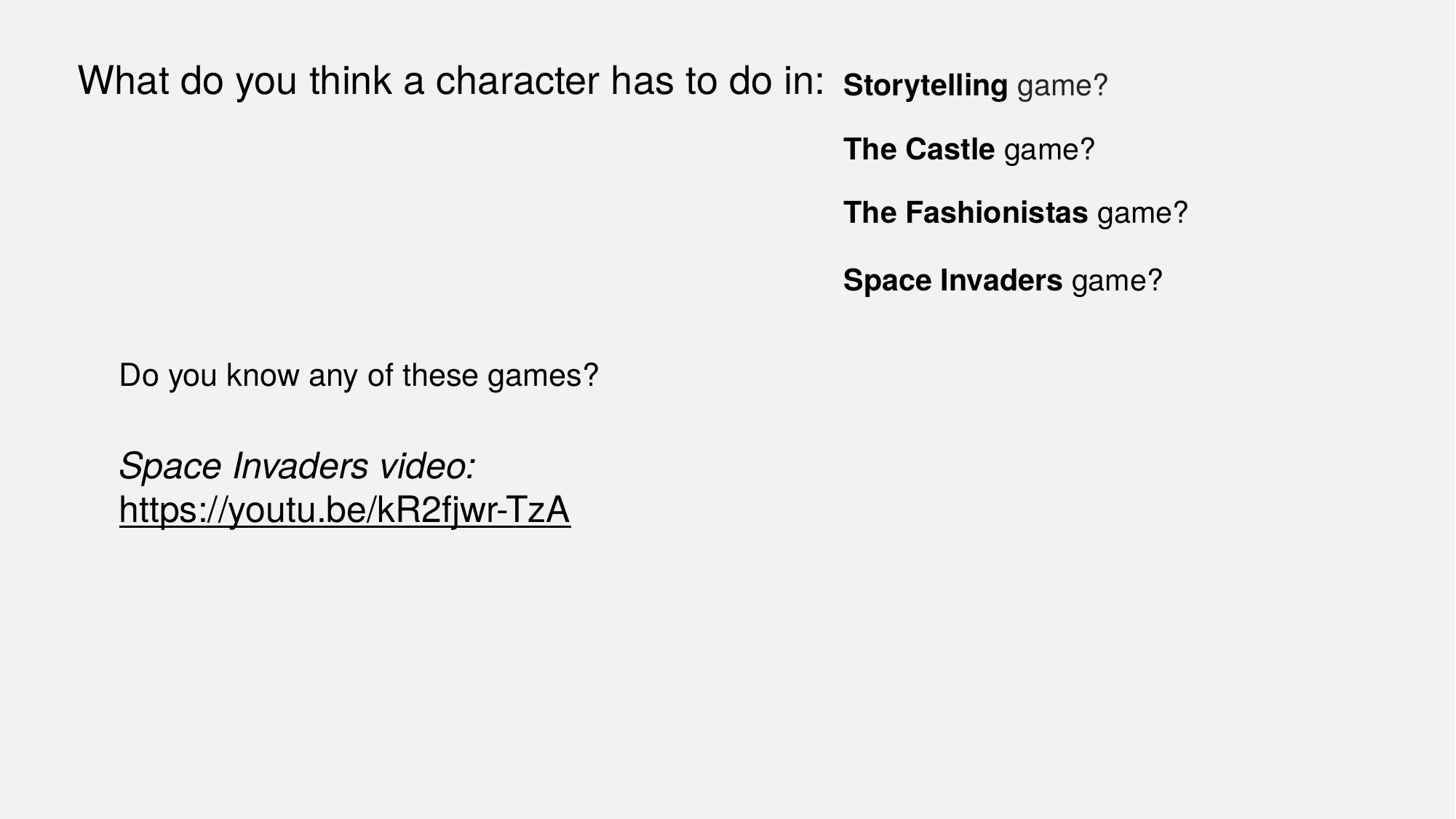

What do you think a character has to do in:
Storytelling game?

The Castle game?

The Fashionistas game?

Space Invaders game?

Do you know any of these games?

Space Invaders video:
https://youtu.be/kR2fjwr-TzA